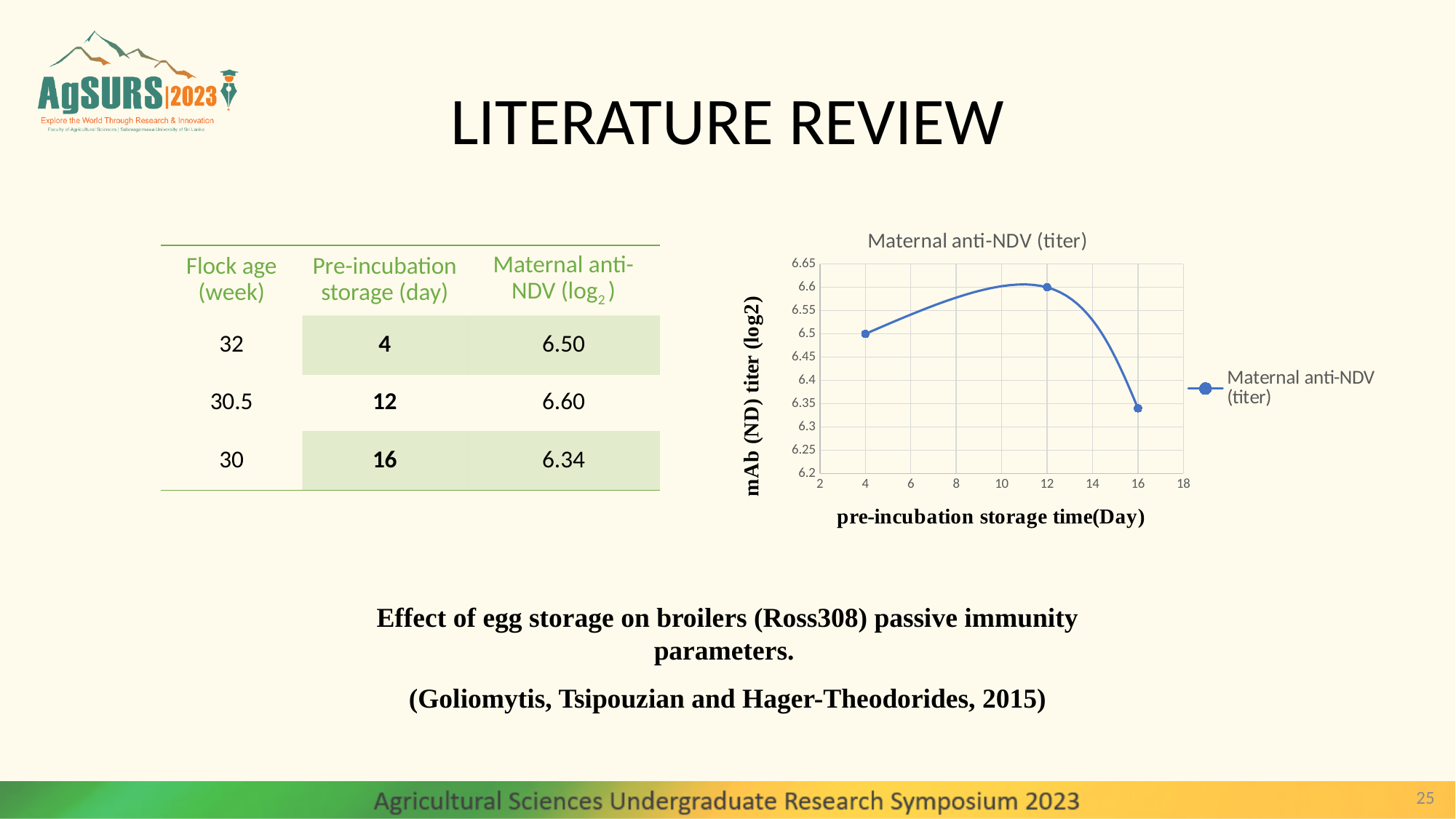

# LITERATURE REVIEW

### Chart:

| Category | Maternal anti-NDV (titer) |
|---|---|
| Flock age (week) | Pre-incubation storage (day) | Maternal anti-NDV (log2 ) |
| --- | --- | --- |
| 32 | 4 | 6.50 |
| 30.5 | 12 | 6.60 |
| 30 | 16 | 6.34 |
Effect of egg storage on broilers (Ross308) passive immunity parameters.
(Goliomytis, Tsipouzian and Hager-Theodorides, 2015)
25